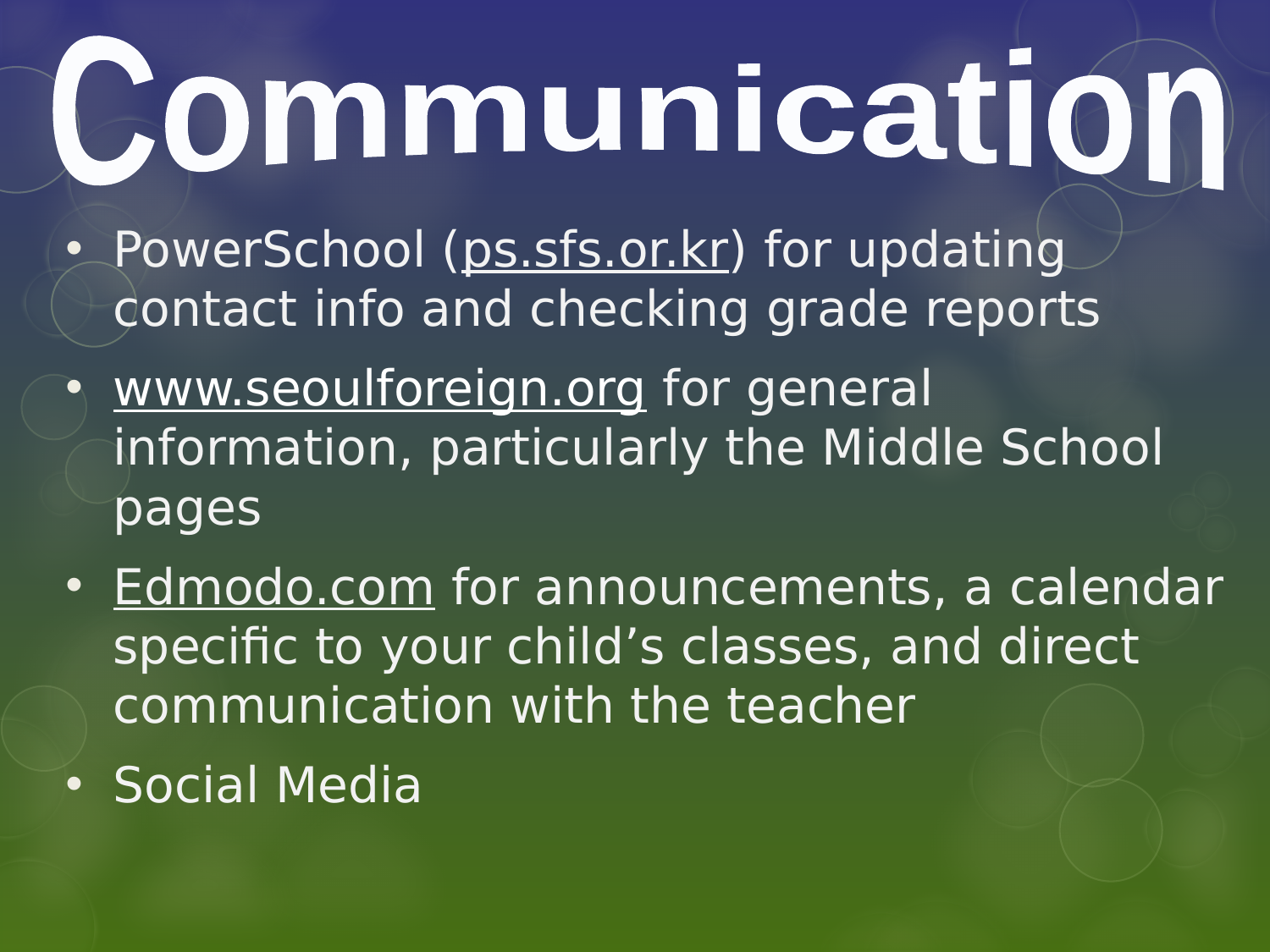

Communication
PowerSchool (ps.sfs.or.kr) for updating contact info and checking grade reports
www.seoulforeign.org for general information, particularly the Middle School pages
Edmodo.com for announcements, a calendar specific to your child’s classes, and direct communication with the teacher
Social Media